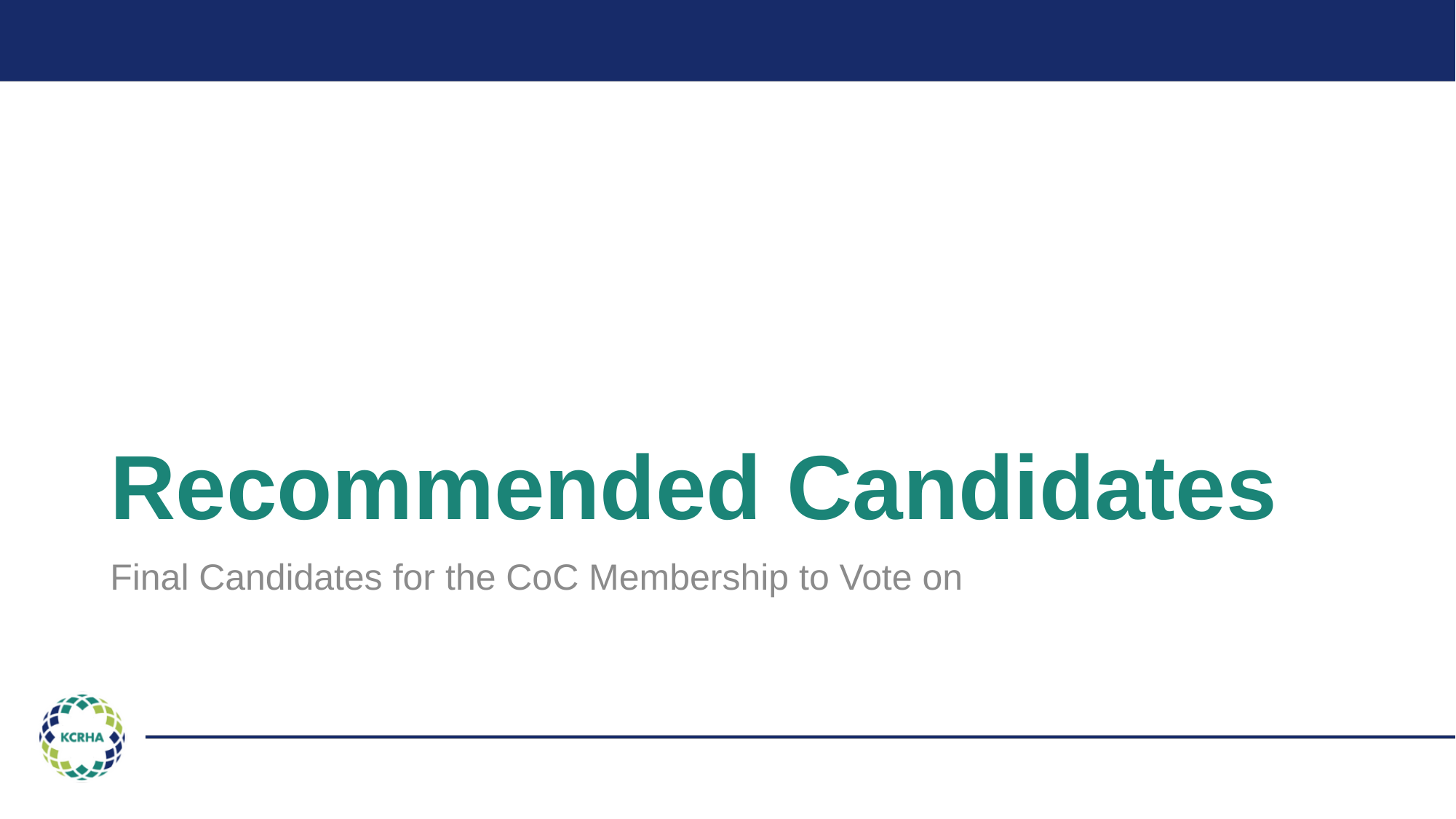

# Recommended Candidates
Final Candidates for the CoC Membership to Vote on